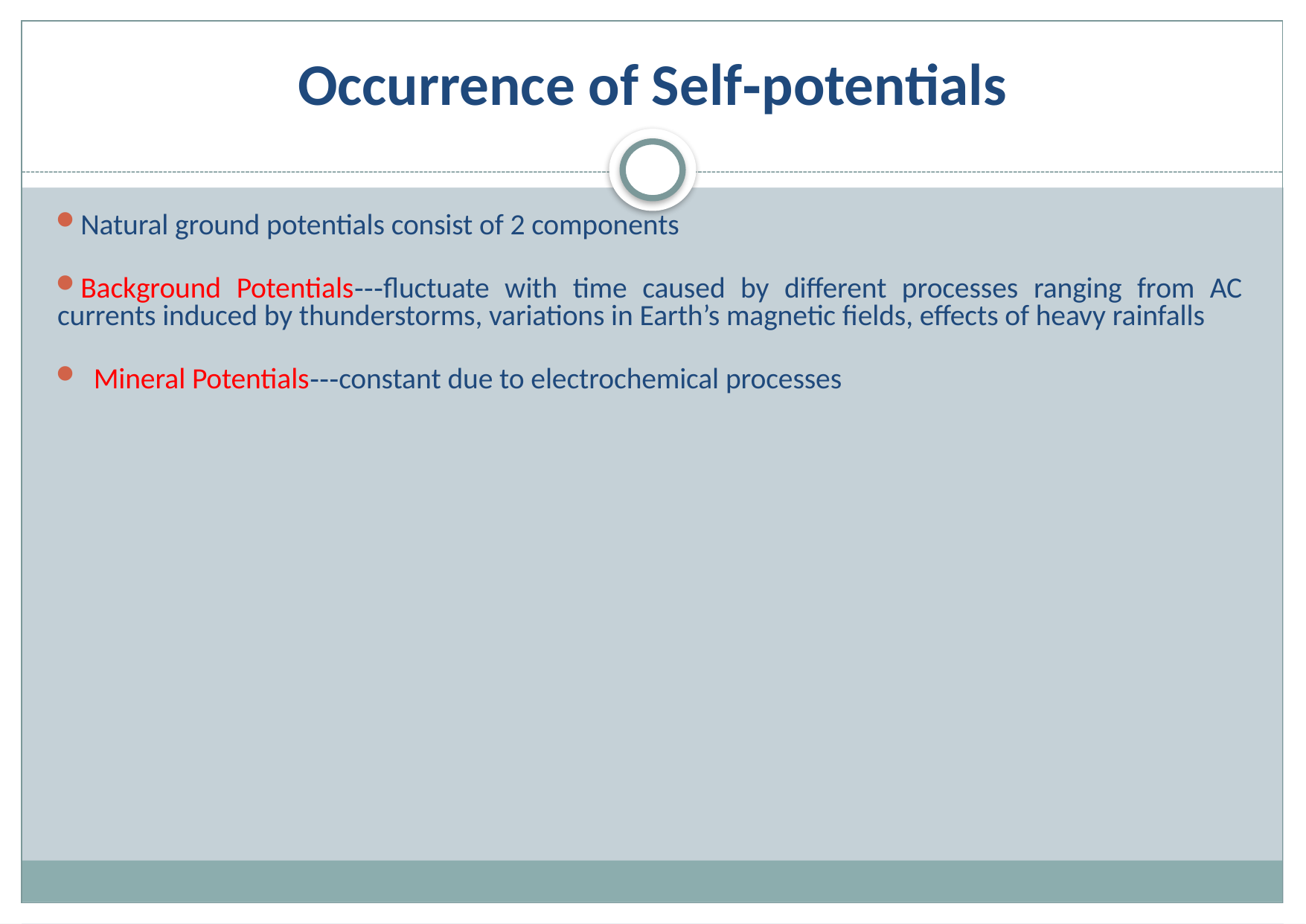

# Occurrence of Self‐potentials
Natural ground potentials consist of 2 components

Background Potentials‐‐‐fluctuate with time caused by different processes ranging from AC currents induced by thunderstorms, variations in Earth’s magnetic fields, effects of heavy rainfalls

Mineral Potentials‐‐‐constant due to electrochemical processes